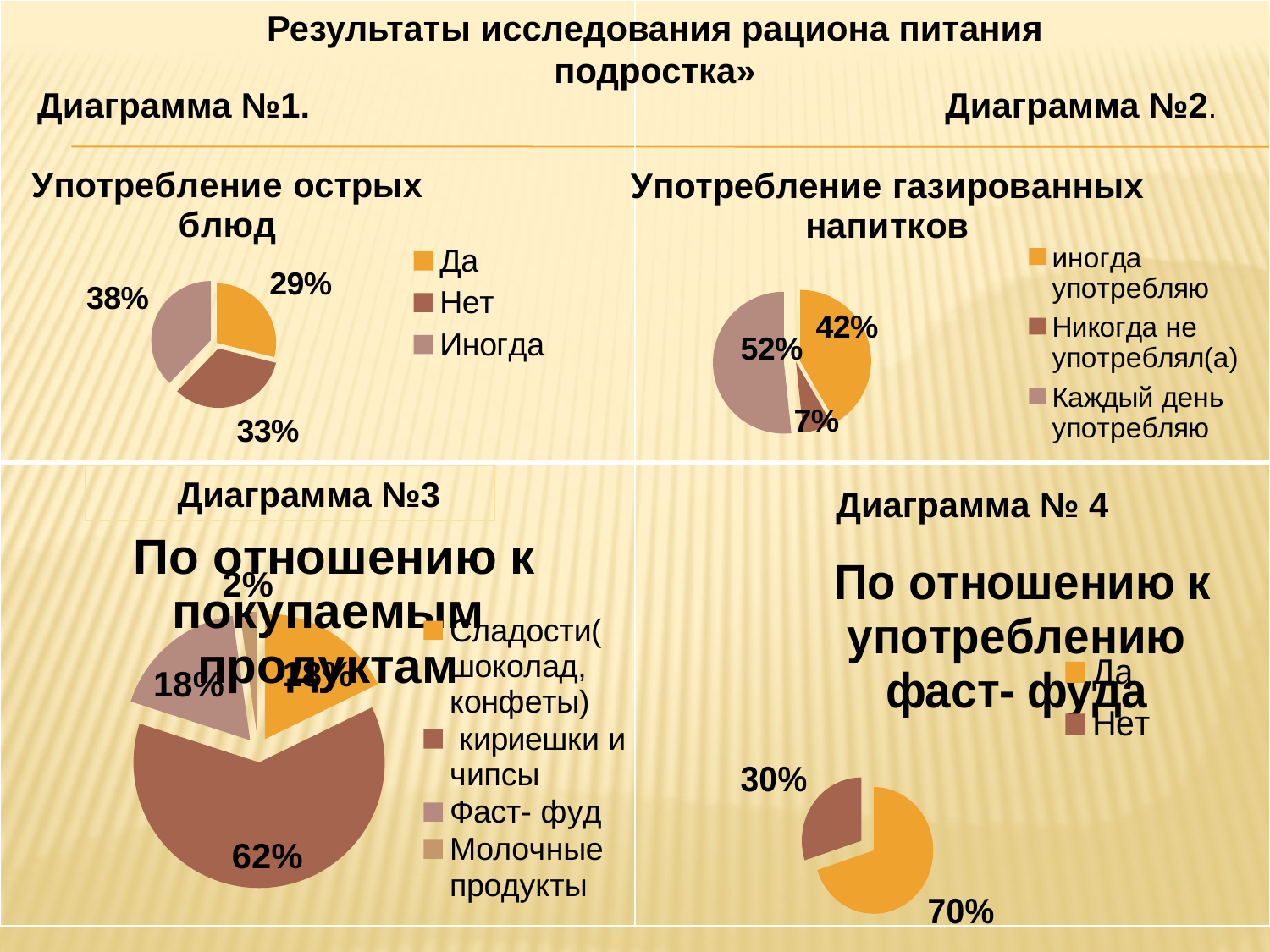

|  |  |
| --- | --- |
|  |  |
#
Результаты исследования рациона питания подростка»
Диаграмма №1.
Диаграмма №2.

### Chart:

| Category | Употребление острых блюд |
|---|---|
| Да | 26.0 |
| Нет | 30.0 |
| Иногда | 34.0 |

### Chart:

| Category | Употребление газированных напитков |
|---|---|
| иногда употребляю | 25.0 |
| Никогда не употреблял(а) | 4.0 |
| Каждый день употребляю | 31.0 |
         Диаграмма №3
      Диаграмма № 4

### Chart:  По отношению к покупаемым продуктам

| Category | Покупаемые продукты | Столбец1 |
|---|---|---|
| Сладости( шоколад, конфеты) | 16.0 | None |
|  кириешки и чипсы | 56.0 | None |
| Фаст- фуд | 16.0 | None |
| Молочные продукты | 2.0 | None |

### Chart:  По отношению к употреблению фаст- фуда

| Category | Употребление фаст- фуда |
|---|---|
| Да  | 63.0 |
| Нет  | 27.0 |